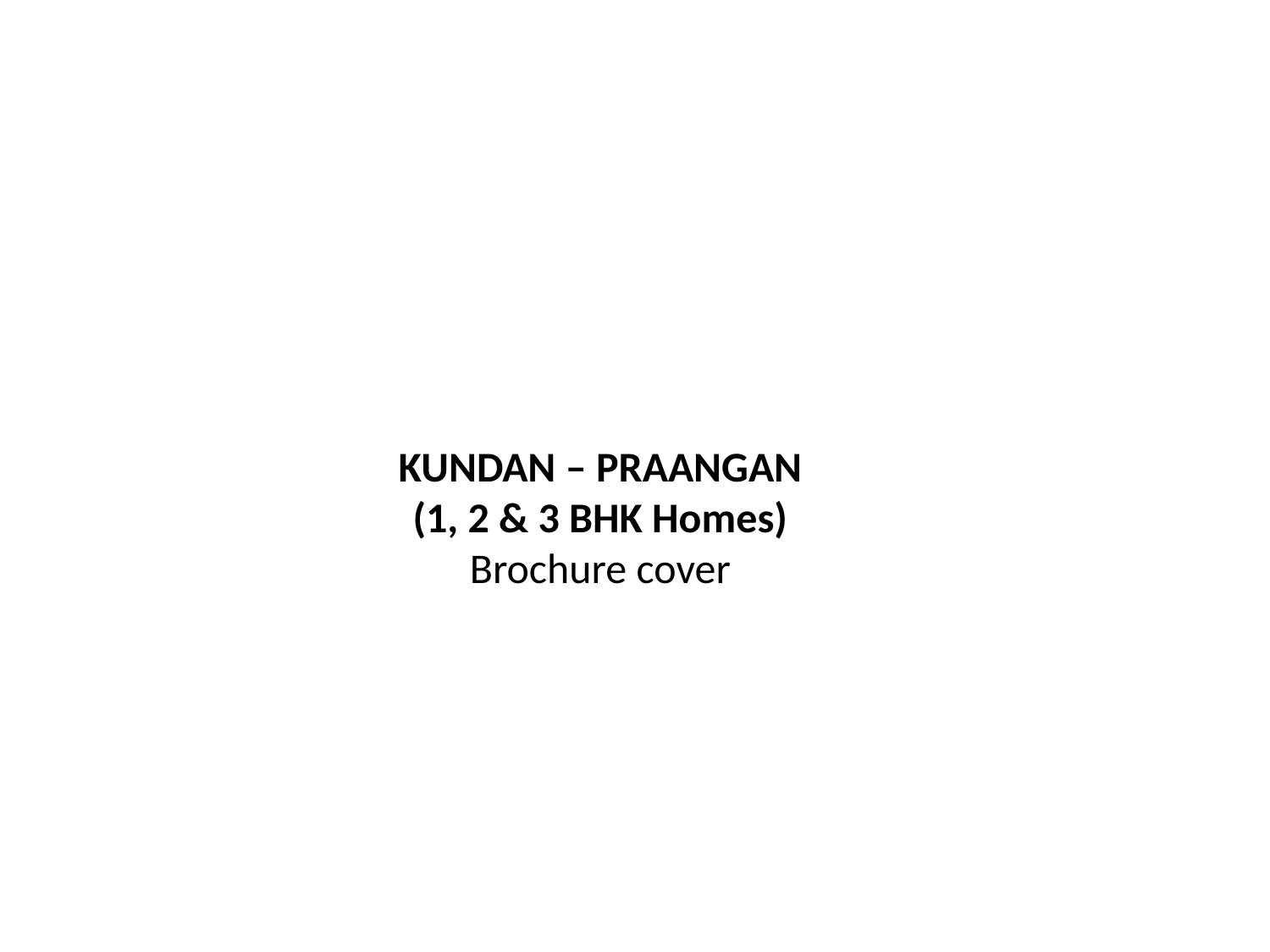

KUNDAN – PRAANGAN
(1, 2 & 3 BHK Homes)
Brochure cover